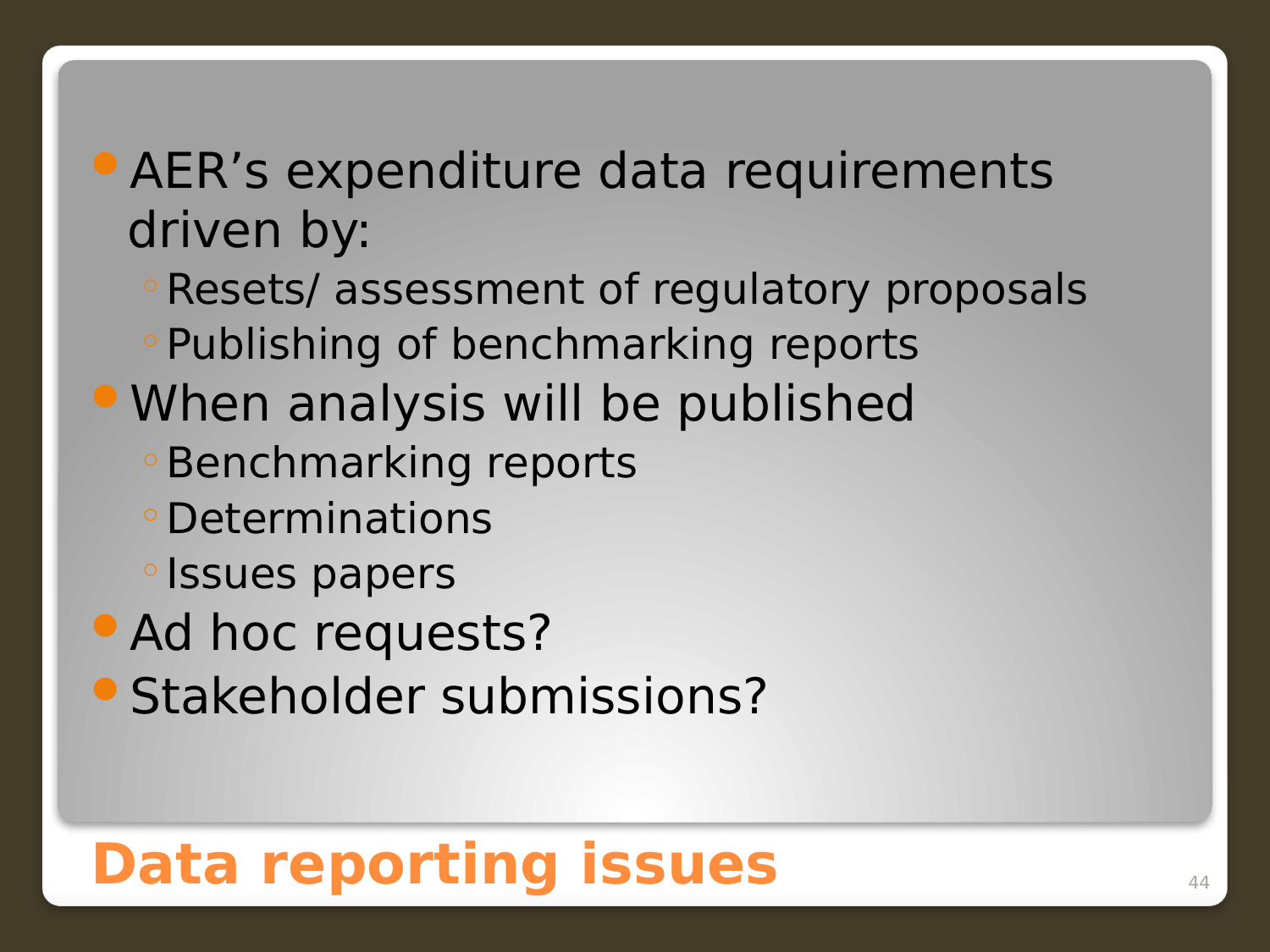

AER’s expenditure data requirements driven by:
Resets/ assessment of regulatory proposals
Publishing of benchmarking reports
When analysis will be published
Benchmarking reports
Determinations
Issues papers
Ad hoc requests?
Stakeholder submissions?
# Data reporting issues
44